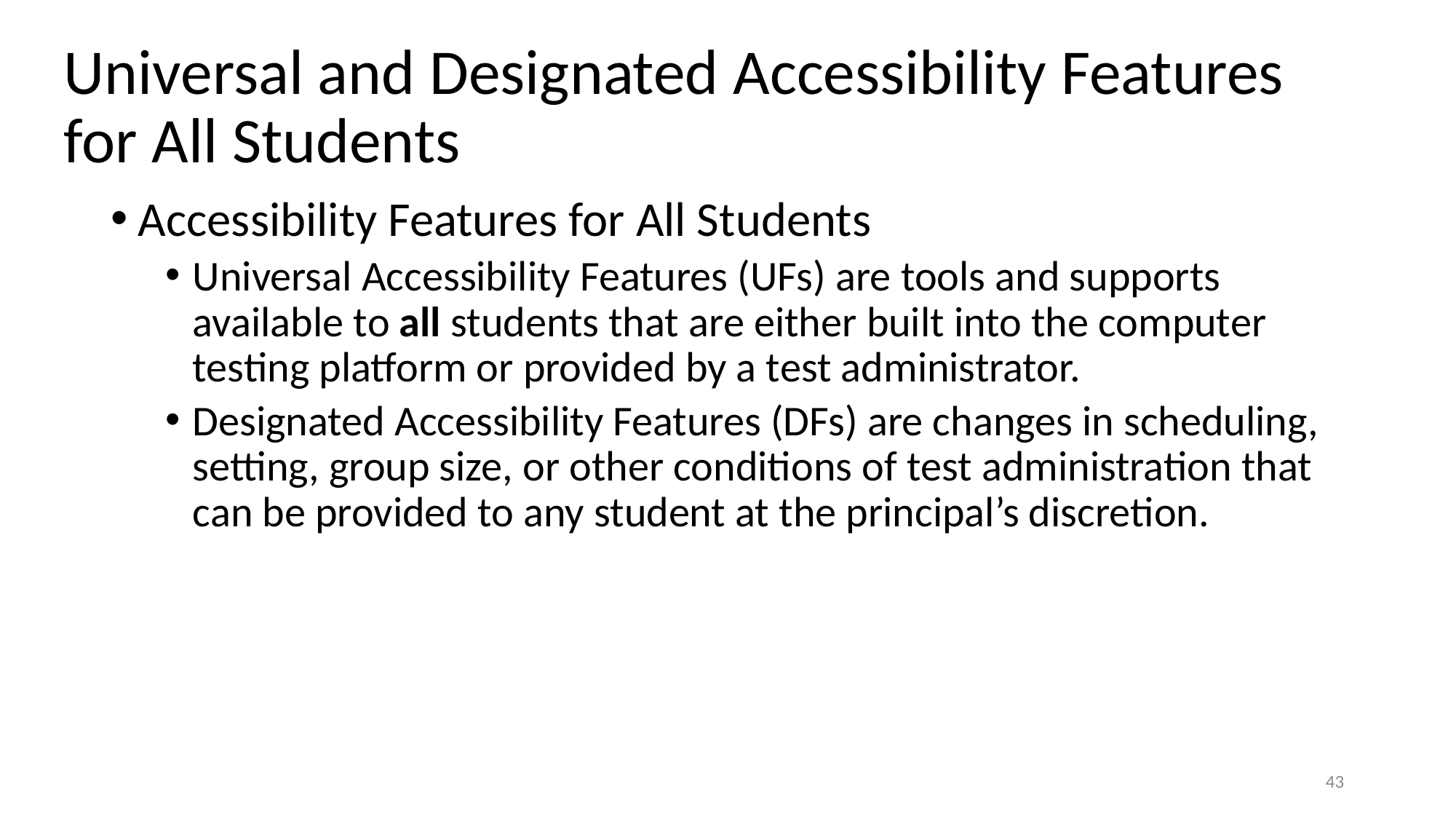

# Universal and Designated Accessibility Features for All Students
Accessibility Features for All Students
Universal Accessibility Features (UFs) are tools and supports available to all students that are either built into the computer testing platform or provided by a test administrator.
Designated Accessibility Features (DFs) are changes in scheduling, setting, group size, or other conditions of test administration that can be provided to any student at the principal’s discretion.
43